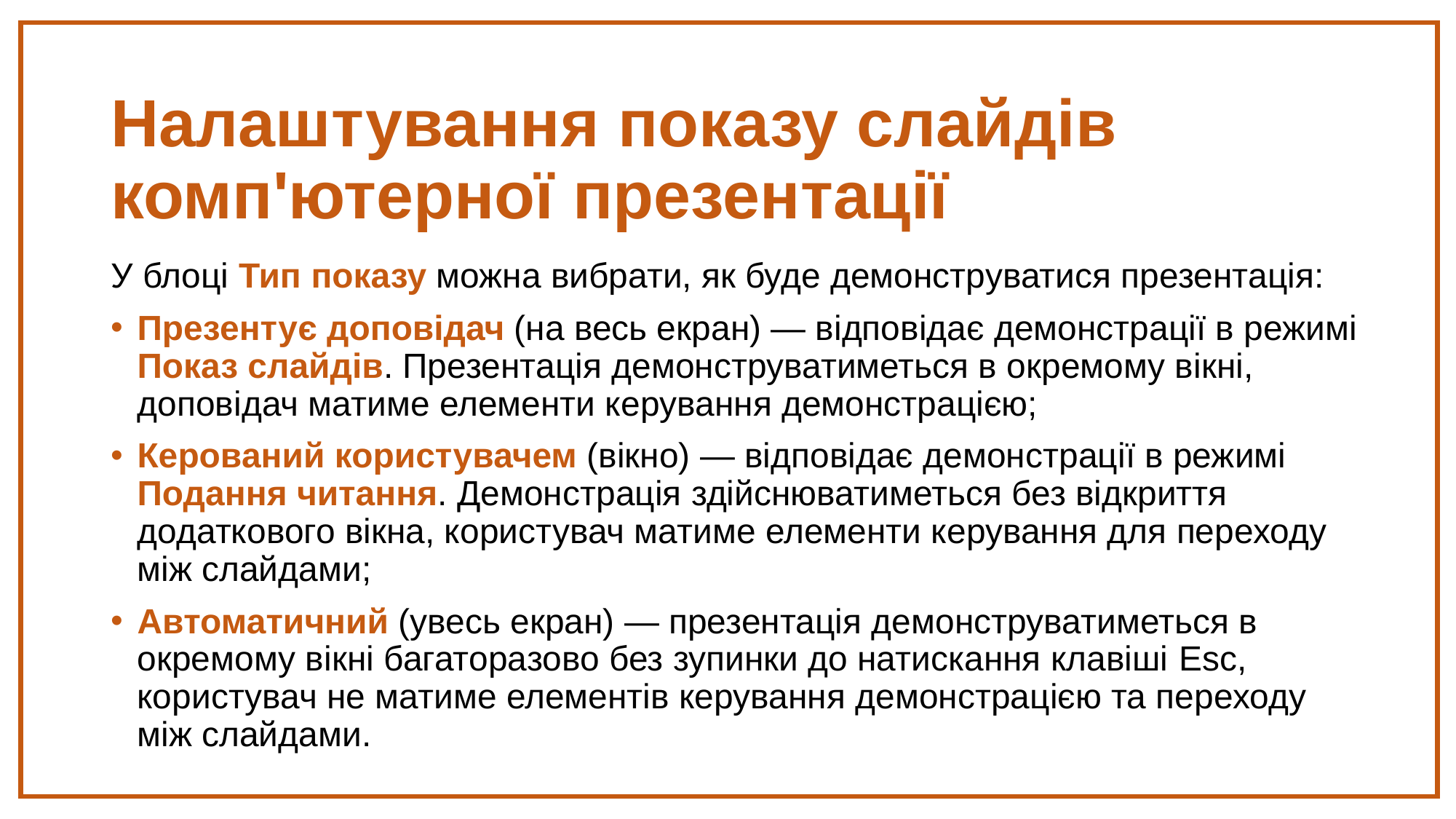

# Налаштування показу слайдів комп'ютерної презентації
У блоці Тип показу можна вибрати, як буде демонструватися презентація:
Презентує доповідач (на весь екран) — відповідає демонстрації в режимі Показ слайдів. Презентація демонструватиметься в окремому вікні, доповідач матиме елементи керування демонстрацією;
Керований користувачем (вікно) — відповідає демонстрації в режимі Подання читання. Демонстрація здійснюватиметься без відкриття додаткового вікна, користувач матиме елементи керування для переходу між слайдами;
Автоматичний (увесь екран) — презентація демонструватиметься в окремому вікні багаторазово без зупинки до натискання клавіші Esc, користувач не матиме елементів керування демонстрацією та переходу між слайдами.